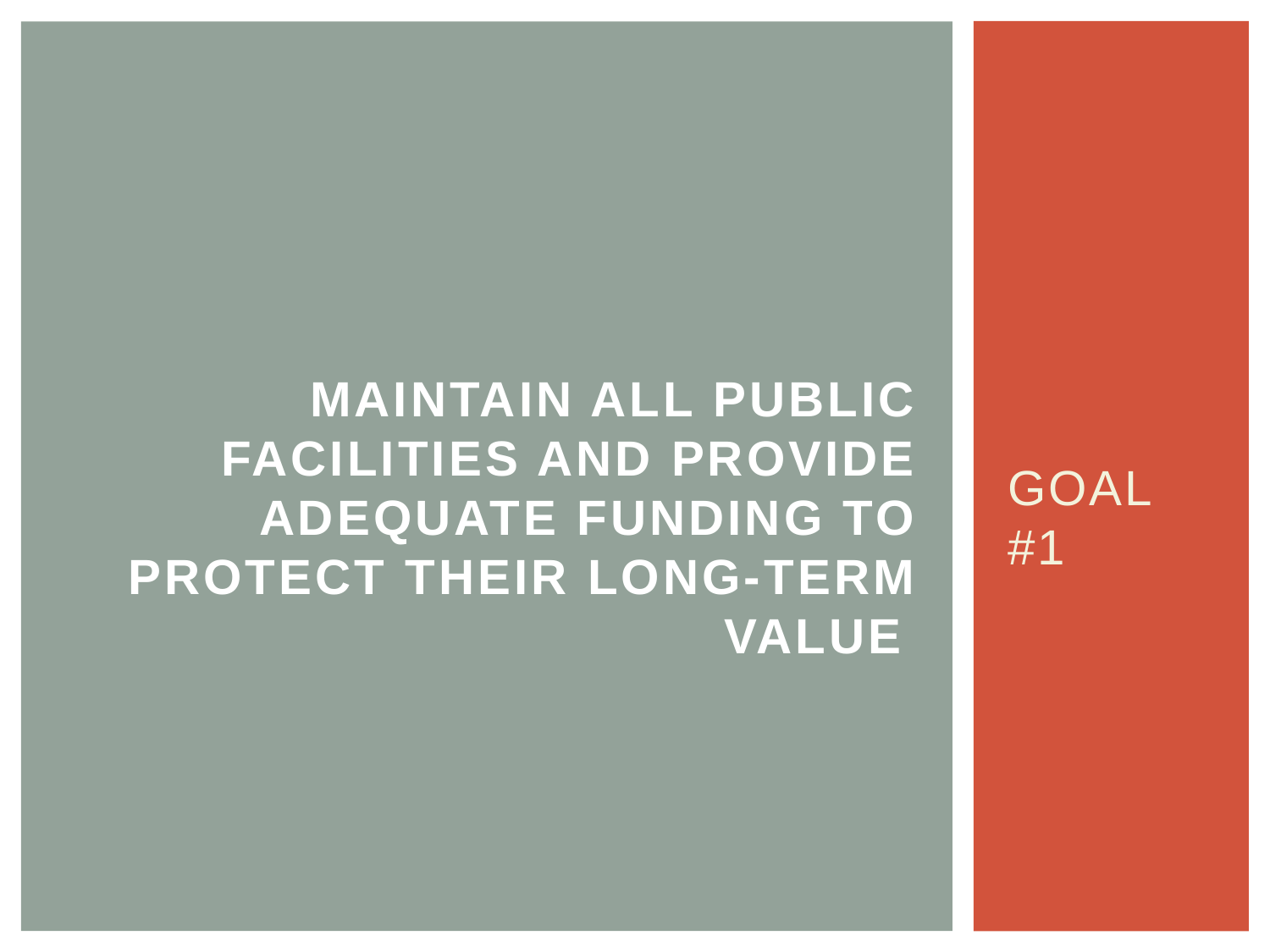

# Maintain all public facilities and provide adequate funding to protect their long-term value
GOAL #1